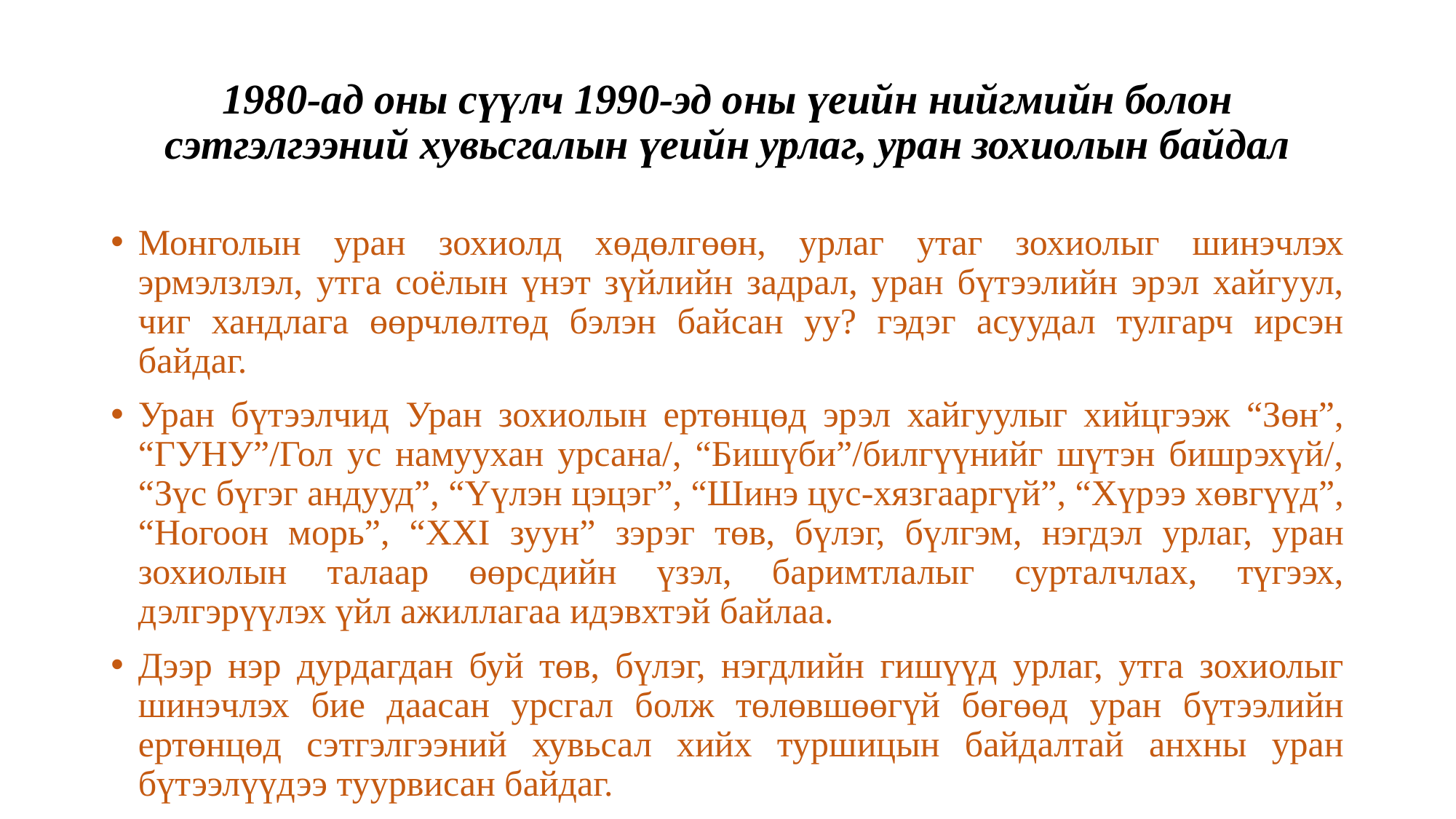

# 1980-ад оны сүүлч 1990-эд оны үеийн нийгмийн болон сэтгэлгээний хувьсгалын үеийн урлаг, уран зохиолын байдал
Монголын уран зохиолд хөдөлгөөн, урлаг утаг зохиолыг шинэчлэх эрмэлзлэл, утга соёлын үнэт зүйлийн задрал, уран бүтээлийн эрэл хайгуул, чиг хандлага өөрчлөлтөд бэлэн байсан уу? гэдэг асуудал тулгарч ирсэн байдаг.
Уран бүтээлчид Уран зохиолын ертөнцөд эрэл хайгуулыг хийцгээж “Зөн”, “ГУНУ”/Гол ус намуухан урсана/, “Бишүби”/билгүүнийг шүтэн бишрэхүй/, “Зүс бүгэг андууд”, “Үүлэн цэцэг”, “Шинэ цус-хязгааргүй”, “Хүрээ хөвгүүд”, “Ногоон морь”, “XXI зуун” зэрэг төв, бүлэг, бүлгэм, нэгдэл урлаг, уран зохиолын талаар өөрсдийн үзэл, баримтлалыг сурталчлах, түгээх, дэлгэрүүлэх үйл ажиллагаа идэвхтэй байлаа.
Дээр нэр дурдагдан буй төв, бүлэг, нэгдлийн гишүүд урлаг, утга зохиолыг шинэчлэх бие даасан урсгал болж төлөвшөөгүй бөгөөд уран бүтээлийн ертөнцөд сэтгэлгээний хувьсал хийх туршицын байдалтай анхны уран бүтээлүүдээ туурвисан байдаг.